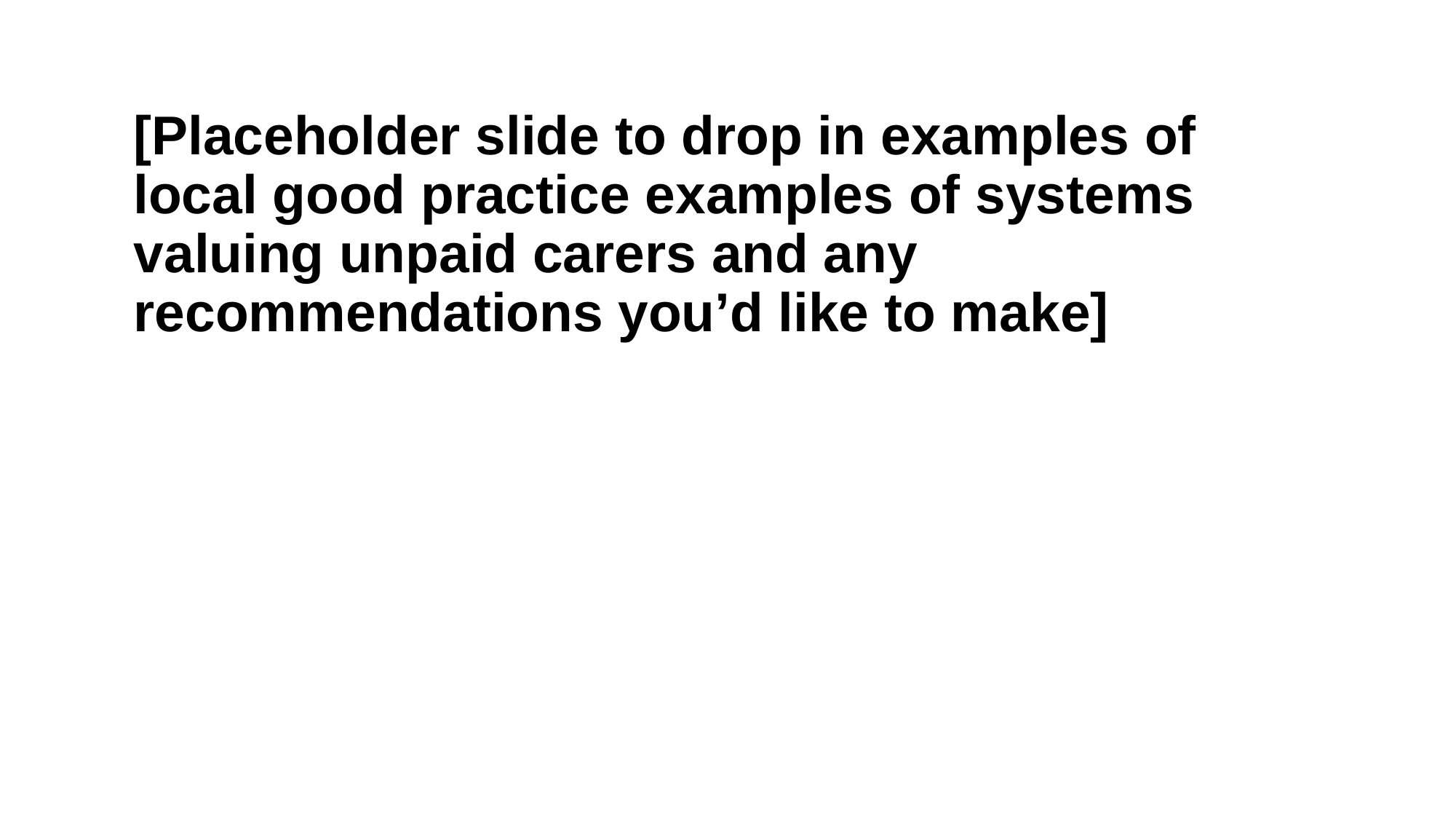

# [Placeholder slide to drop in examples of local good practice examples of systems valuing unpaid carers and any recommendations you’d like to make]